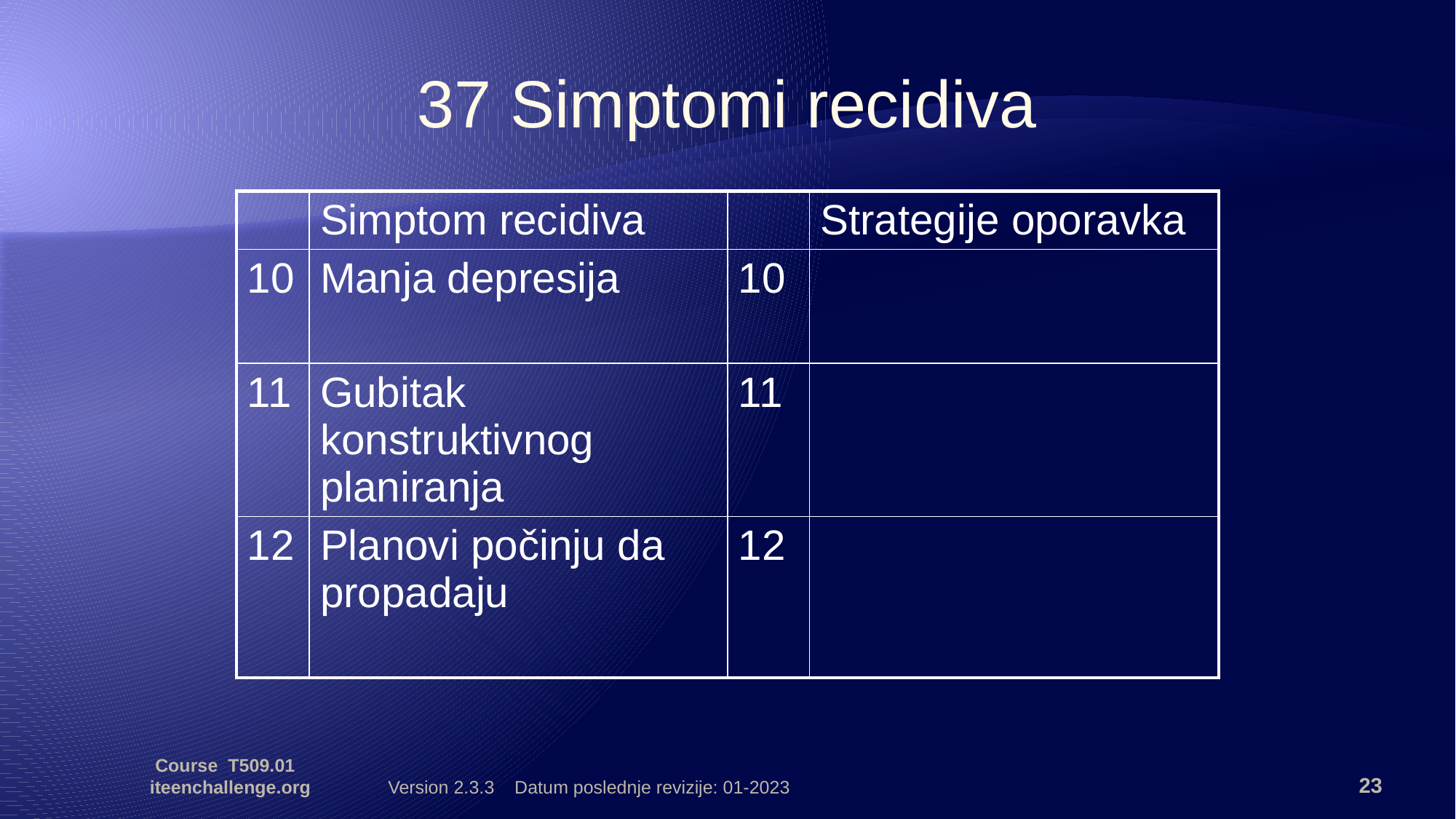

37 Simptomi recidiva
|  | Simptom recidiva |  | Strategije oporavka |
| --- | --- | --- | --- |
| 10 | Manja depresija | 10 |  |
| 11 | Gubitak konstruktivnog planiranja | 11 |  |
| 12 | Planovi počinju da propadaju | 12 |  |
Course  T509.01   iteenchallenge.org
Version 2.3.3    Datum poslednje revizije: 01-2023
23